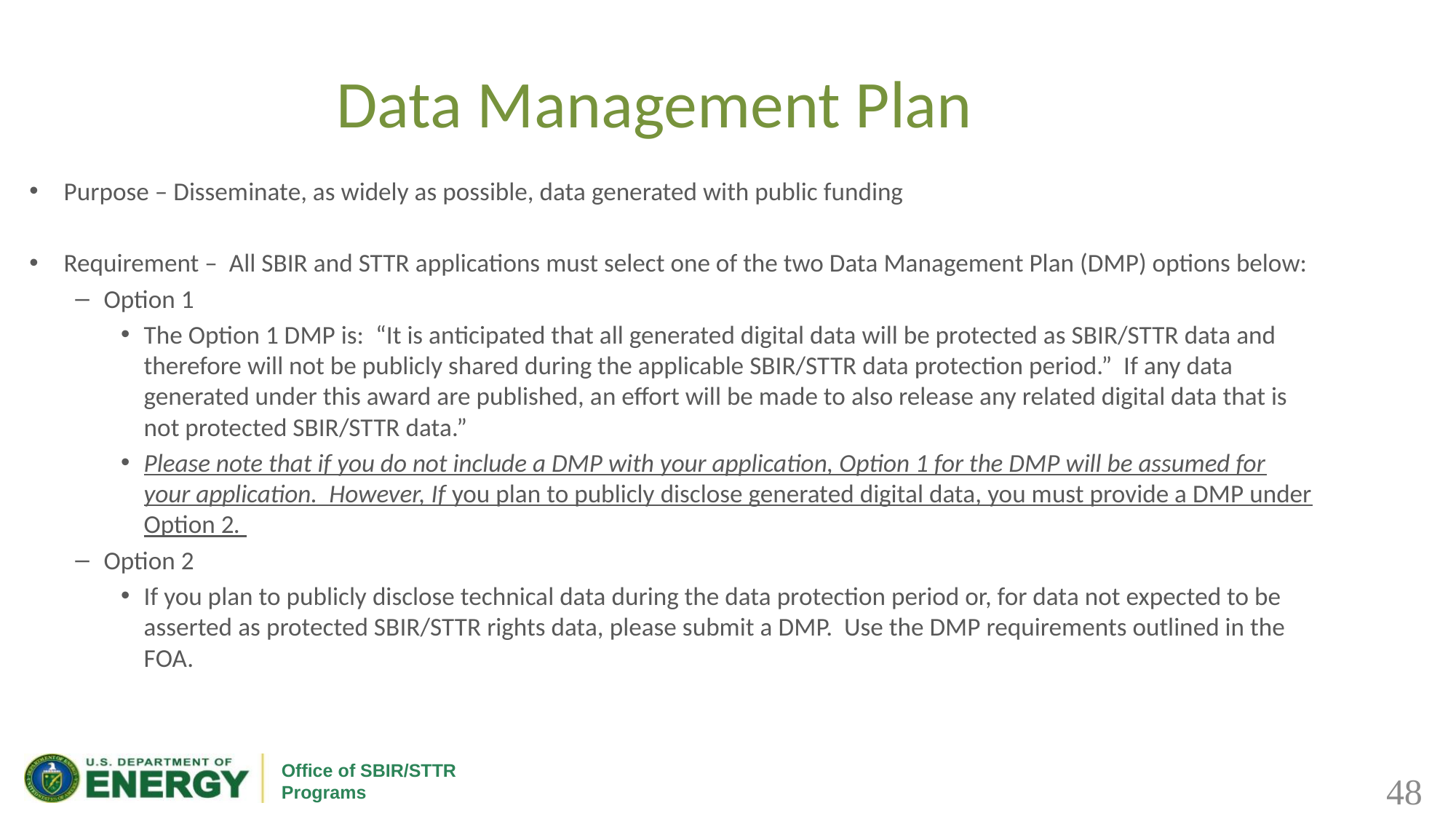

Data Management Plan
Purpose – Disseminate, as widely as possible, data generated with public funding

Requirement –  All SBIR and STTR applications must select one of the two Data Management Plan (DMP) options below:
Option 1
The Option 1 DMP is:  “It is anticipated that all generated digital data will be protected as SBIR/STTR data and therefore will not be publicly shared during the applicable SBIR/STTR data protection period.”  If any data generated under this award are published, an effort will be made to also release any related digital data that is not protected SBIR/STTR data.”
Please note that if you do not include a DMP with your application, Option 1 for the DMP will be assumed for your application.  However, If you plan to publicly disclose generated digital data, you must provide a DMP under Option 2.
Option 2
If you plan to publicly disclose technical data during the data protection period or, for data not expected to be asserted as protected SBIR/STTR rights data, please submit a DMP.  Use the DMP requirements outlined in the FOA.

48